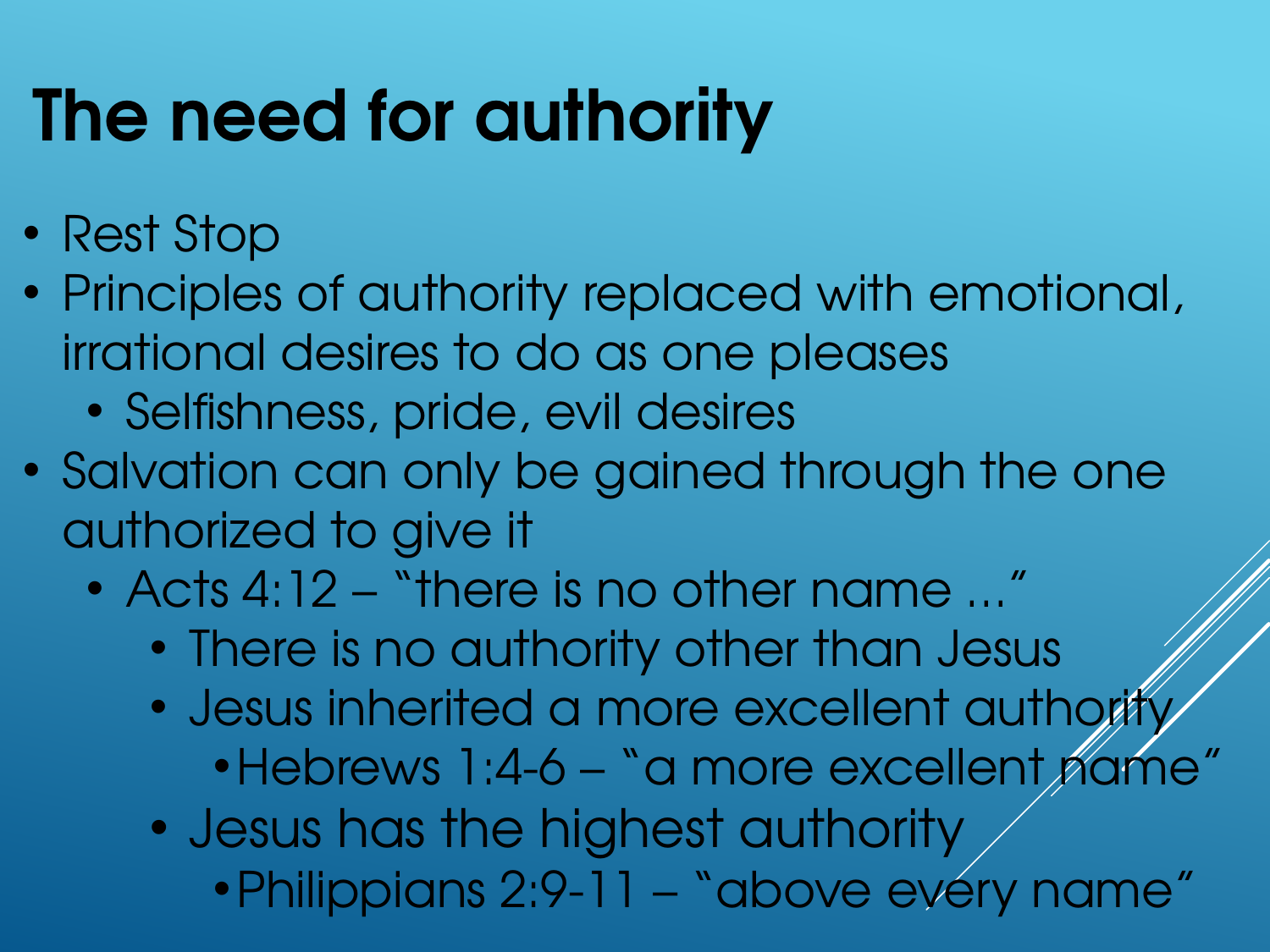

# The need for authority
Rest Stop
Principles of authority replaced with emotional, irrational desires to do as one pleases
Selfishness, pride, evil desires
Salvation can only be gained through the one authorized to give it
Acts 4:12 – “there is no other name …”
There is no authority other than Jesus
Jesus inherited a more excellent authority
Hebrews 1:4-6 – “a more excellent name”
Jesus has the highest authority
Philippians 2:9-11 – “above every name”